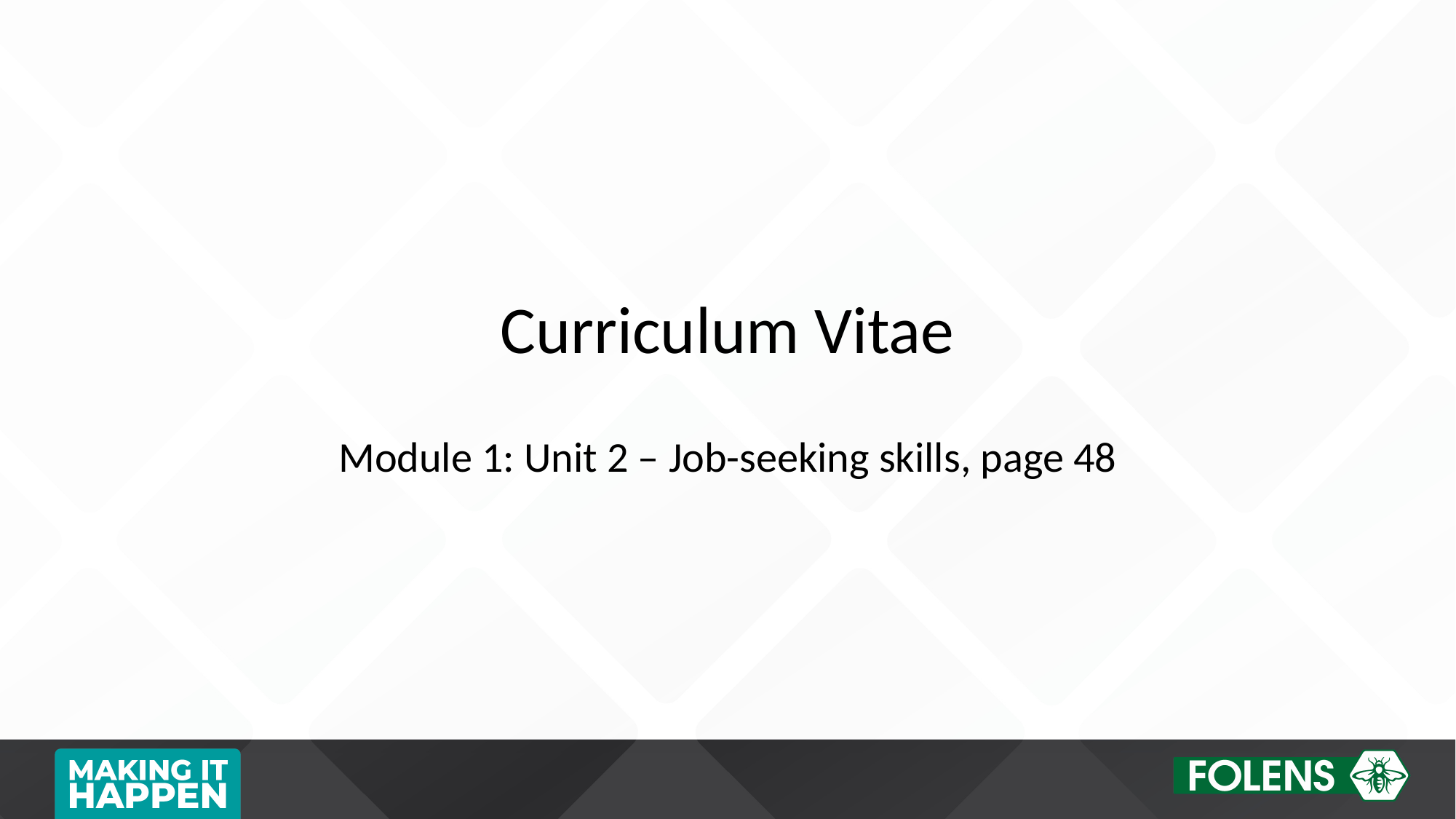

# Curriculum Vitae
Module 1: Unit 2 – Job-seeking skills, page 48